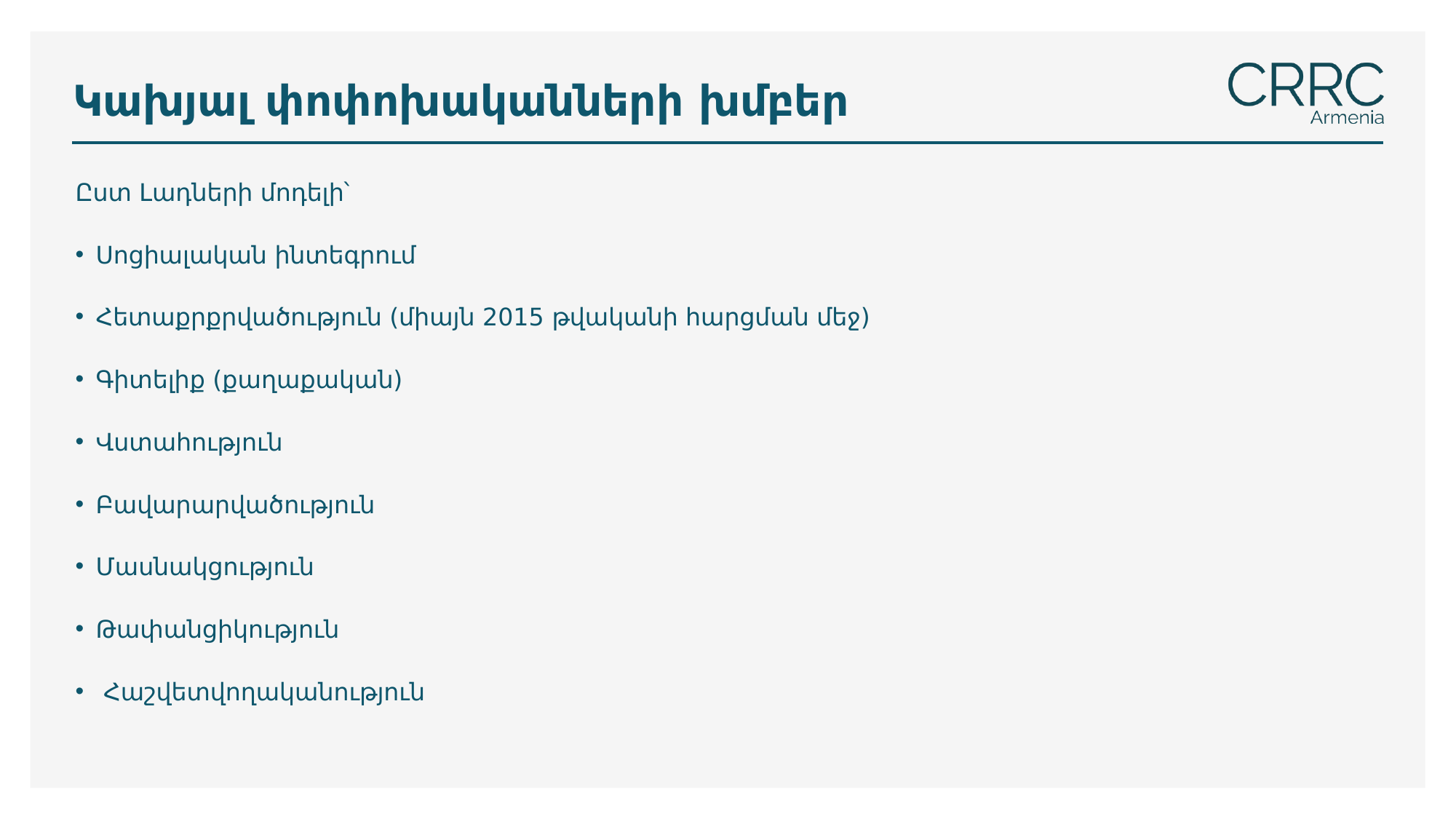

# Կախյալ փոփոխականների խմբեր
Ըստ Լադների մոդելի՝
Սոցիալական ինտեգրում
Հետաքրքրվածություն (միայն 2015 թվականի հարցման մեջ)
Գիտելիք (քաղաքական)
Վստահություն
Բավարարվածություն
Մասնակցություն
Թափանցիկություն
 Հաշվետվողականություն